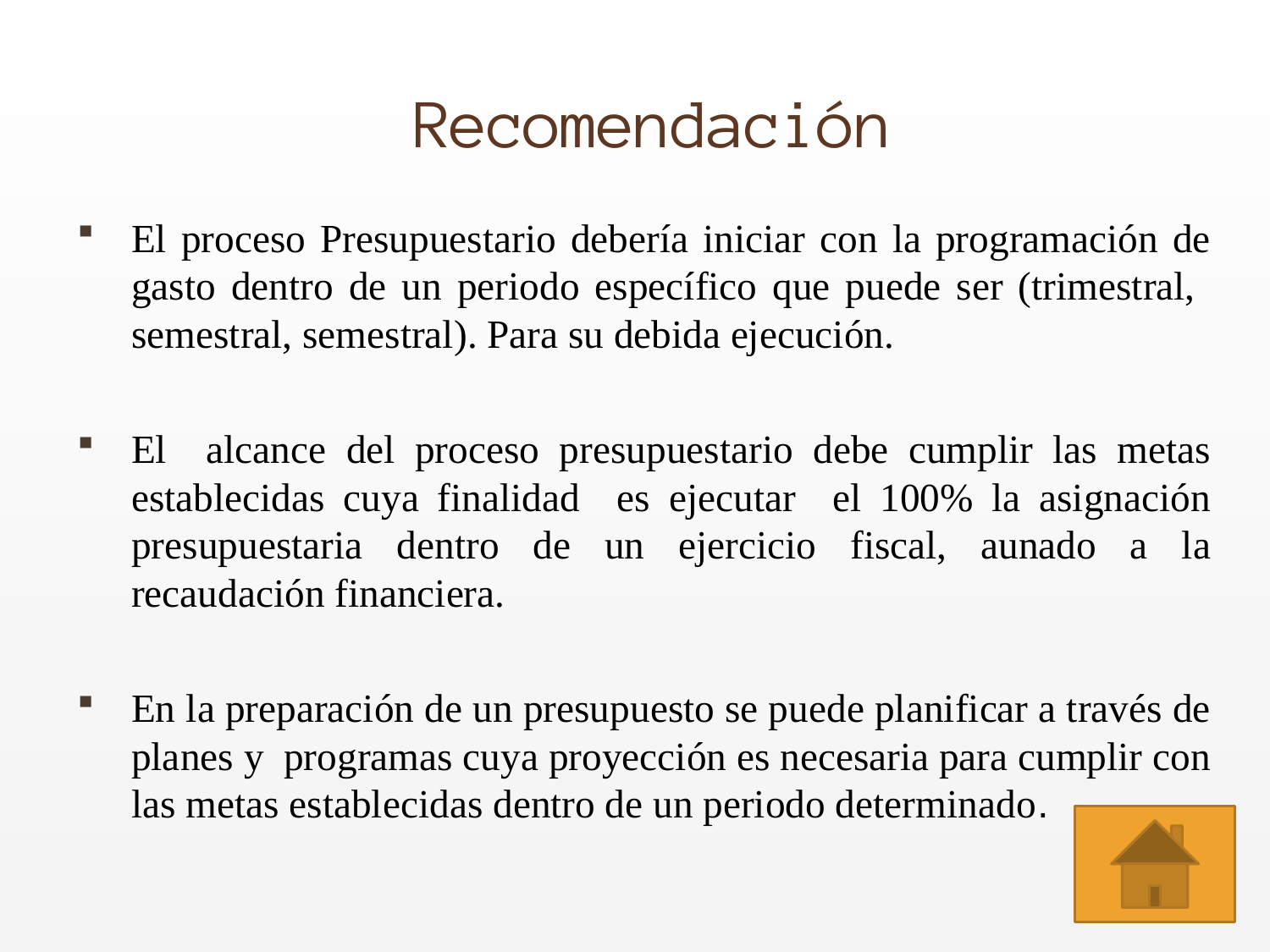

# Recomendación
El proceso Presupuestario debería iniciar con la programación de gasto dentro de un periodo específico que puede ser (trimestral,  semestral, semestral). Para su debida ejecución.

El  alcance del proceso presupuestario debe cumplir las metas establecidas cuya finalidad  es ejecutar  el 100% la asignación presupuestaria dentro de un ejercicio fiscal, aunado a la recaudación financiera.

En la preparación de un presupuesto se puede planificar a través de planes y  programas cuya proyección es necesaria para cumplir con las metas establecidas dentro de un periodo determinado.